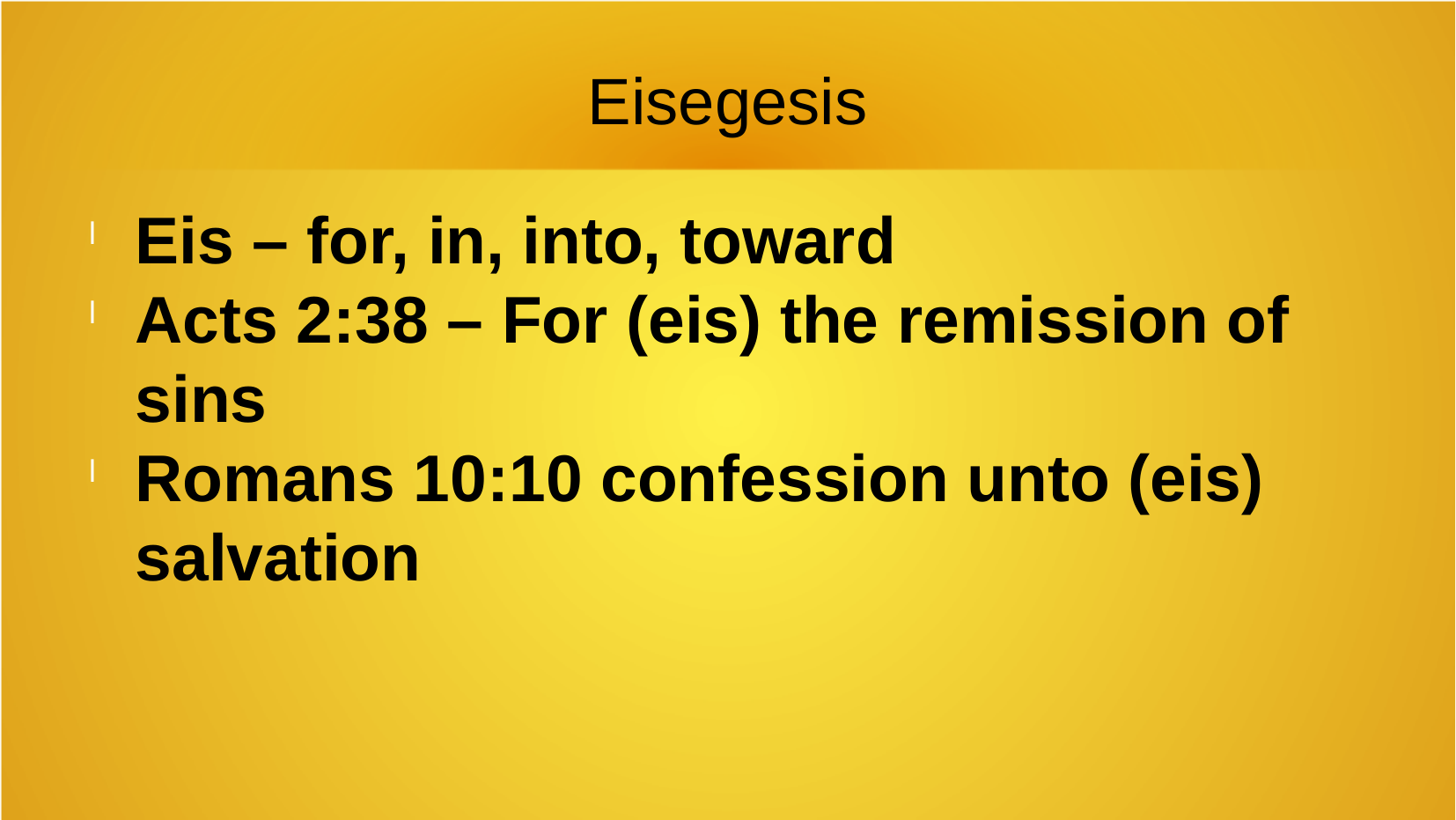

Eisegesis
Eis – for, in, into, toward
Acts 2:38 – For (eis) the remission of sins
Romans 10:10 confession unto (eis) salvation